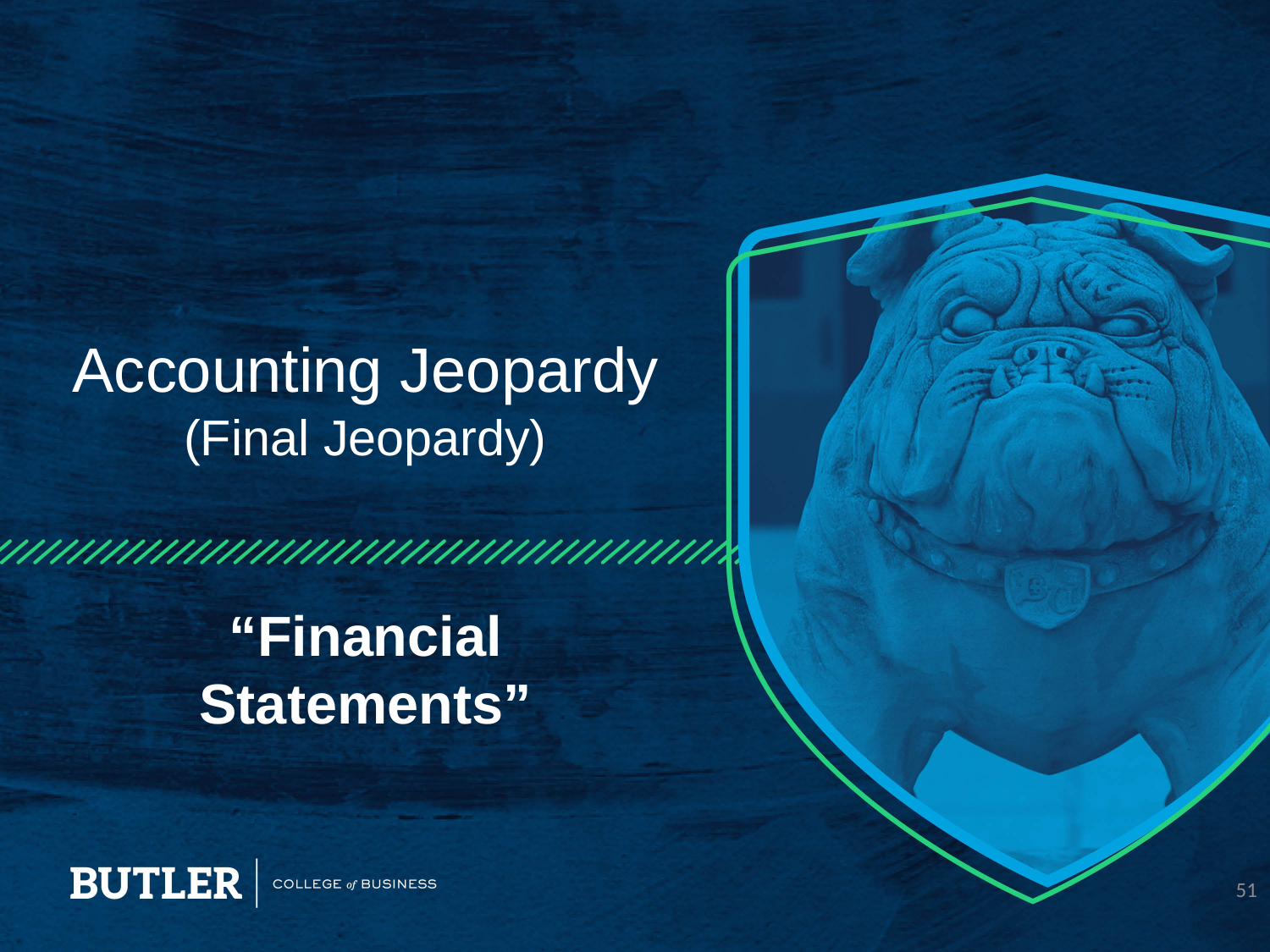

# Accounting Jeopardy (Final Jeopardy)
“Financial Statements”
51